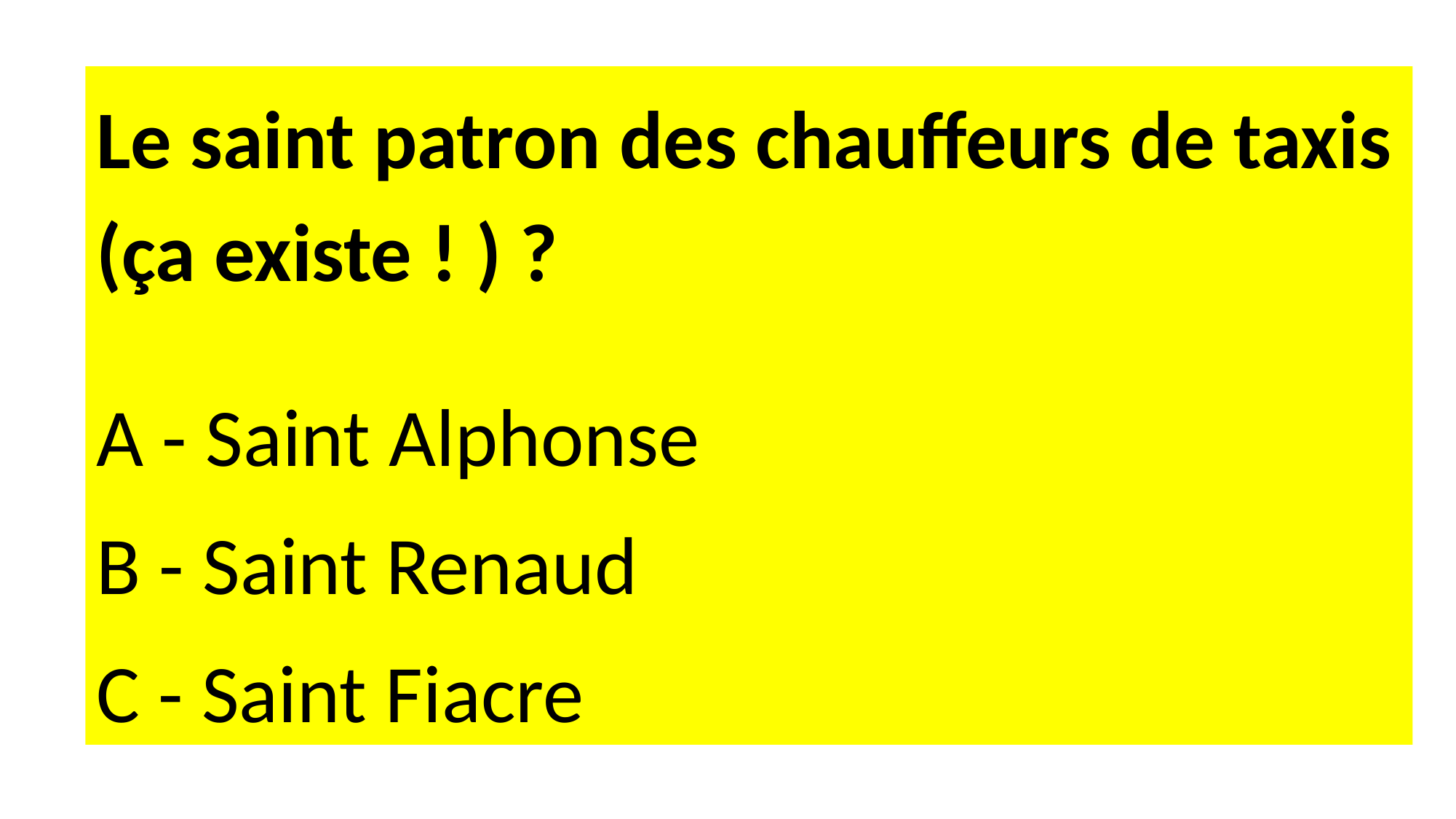

Le saint patron des chauffeurs de taxis (ça existe ! ) ?

A - Saint Alphonse
B - Saint Renaud
C - Saint Fiacre